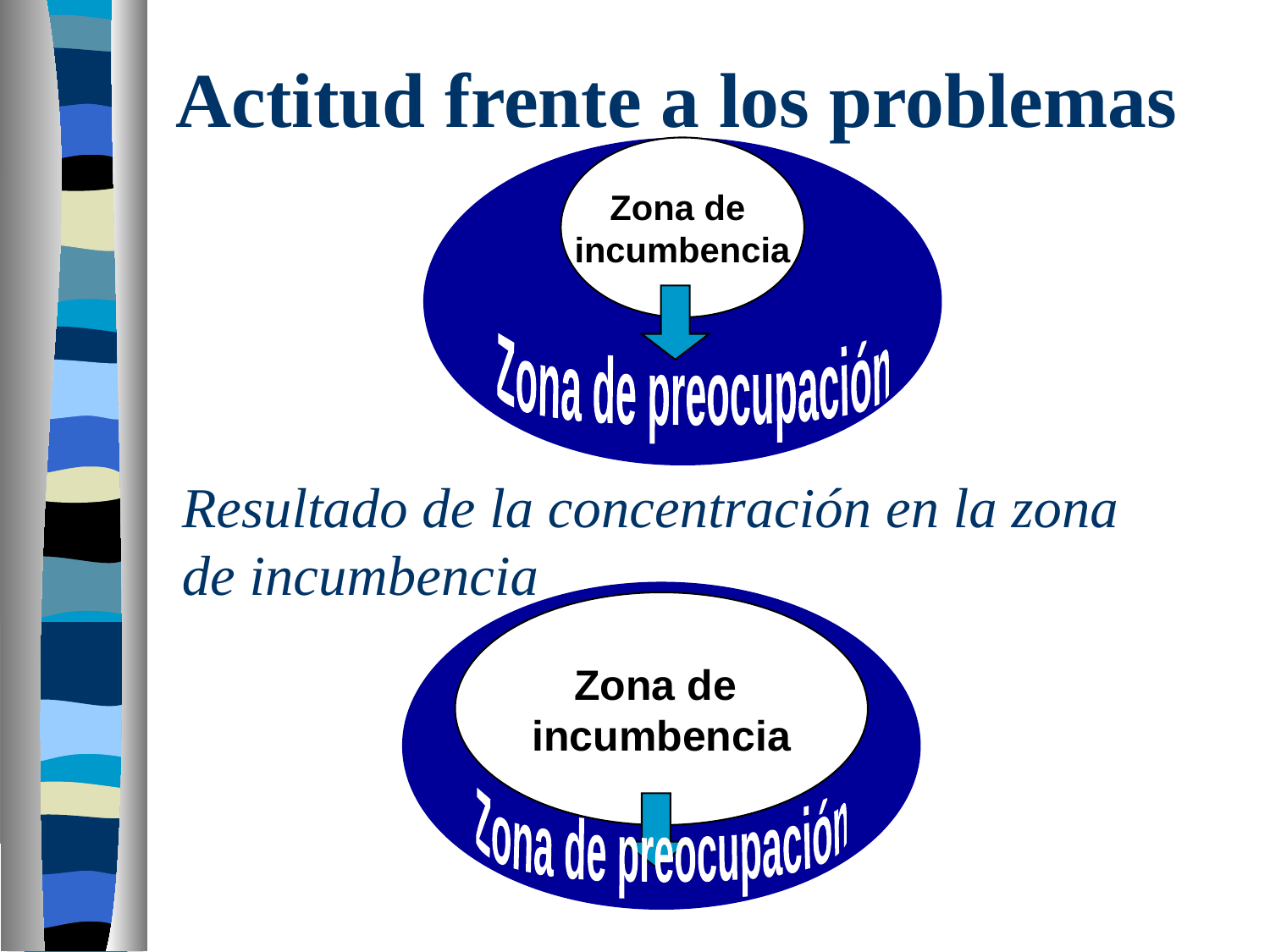

Actitud frente a los problemas

Zona de
incumbencia

Zona de preocupación
Resultado de la concentración en la zona de incumbencia

Zona de
incumbencia

Zona de preocupación